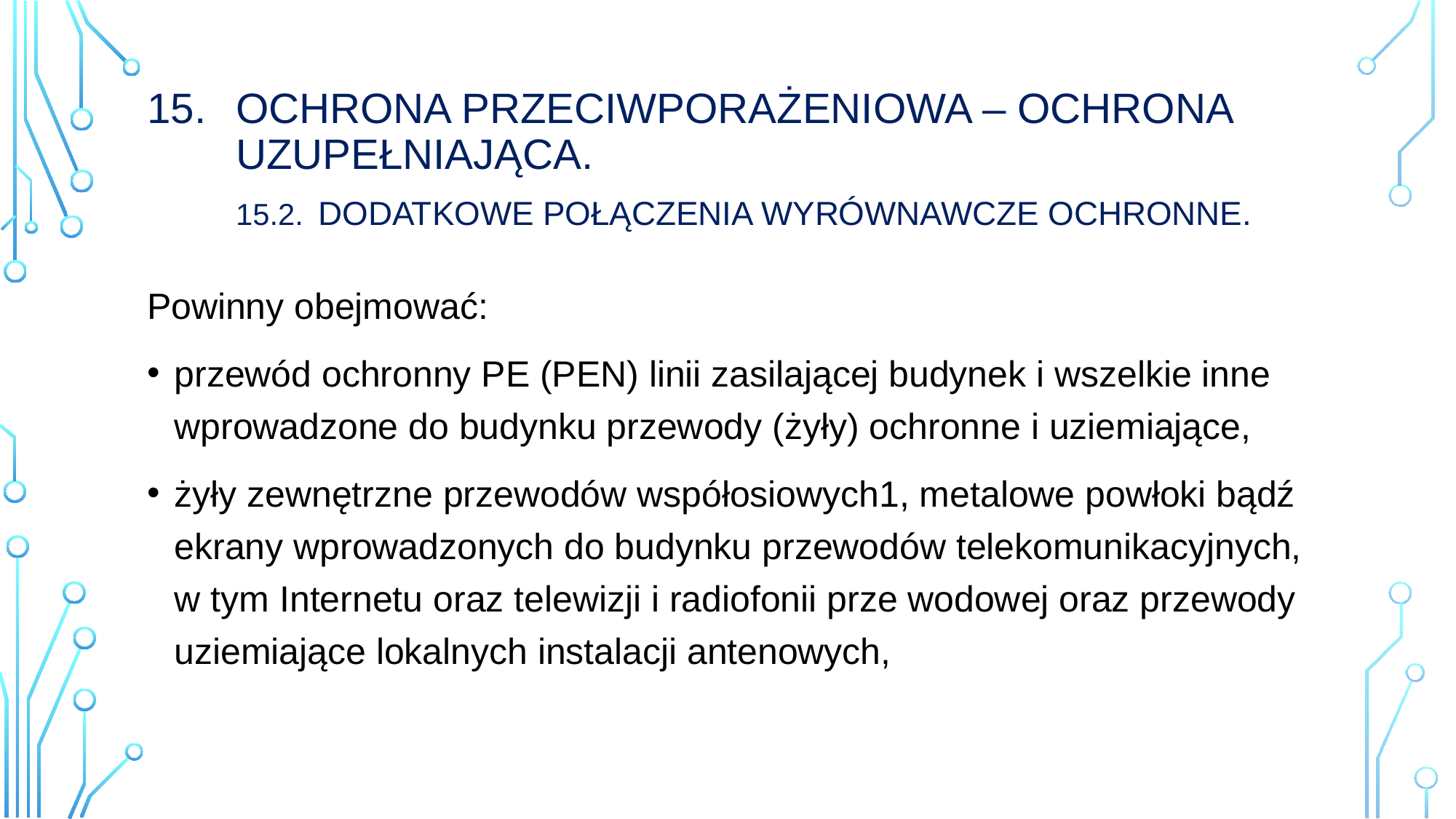

# Ochrona przeciwporażeniowa – ochrona uzupełniająca. 15.2. dodatkowe połączenia wyrównawcze ochronne.
Powinny obejmować:
przewód ochronny PE (PEN) linii zasilającej budynek i wszelkie inne wprowadzone do budynku przewody (żyły) ochronne i uziemiające,
żyły zewnętrzne przewodów współosiowych1, metalowe powłoki bądź ekrany wprowadzonych do budynku przewodów telekomunikacyjnych, w tym Internetu oraz telewizji i radiofonii prze wodowej oraz przewody uziemiające lokalnych instalacji antenowych,